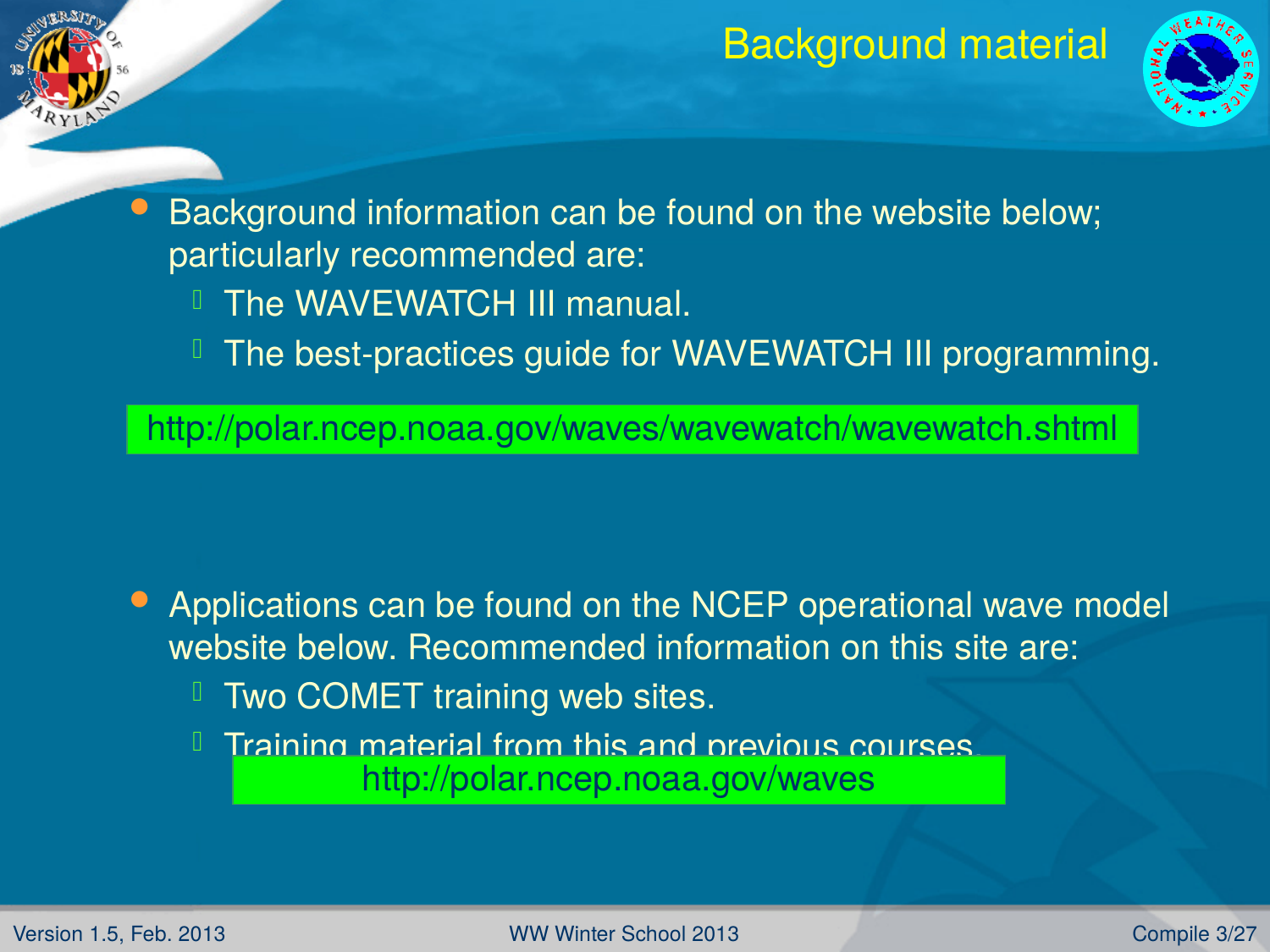

# Background material
Background information can be found on the website below; particularly recommended are:
The WAVEWATCH III manual.
The best-practices guide for WAVEWATCH III programming.

Applications can be found on the NCEP operational wave model website below. Recommended information on this site are:
Two COMET training web sites.
Training material from this and previous courses.

http://polar.ncep.noaa.gov/waves/wavewatch/wavewatch.shtml
http://polar.ncep.noaa.gov/waves